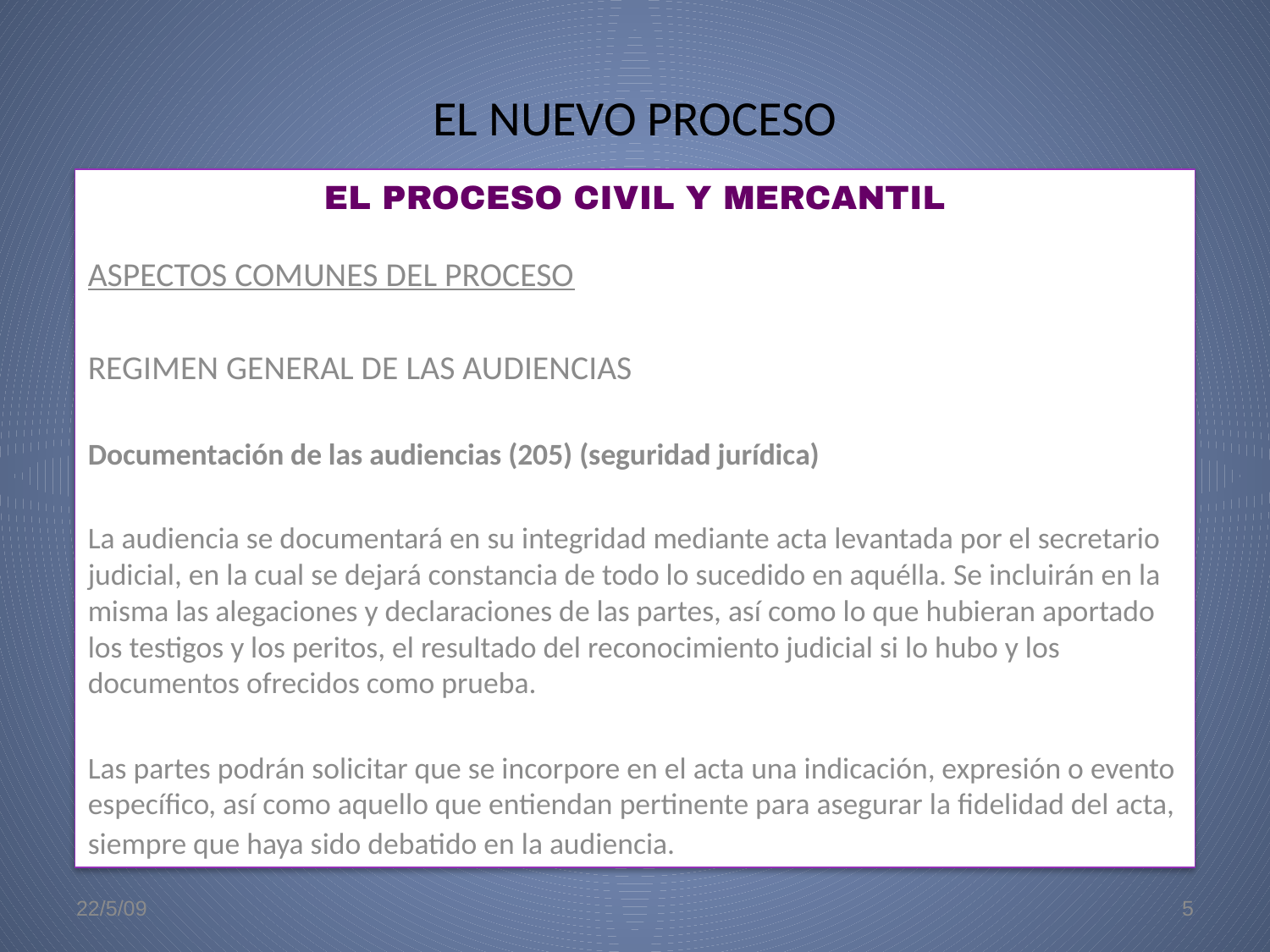

# EL NUEVO PROCESO
EL PROCESO CIVIL Y MERCANTIL
ASPECTOS COMUNES DEL PROCESO

REGIMEN GENERAL DE LAS AUDIENCIAS

Documentación de las audiencias (205) (seguridad jurídica)

La audiencia se documentará en su integridad mediante acta levantada por el secretario judicial, en la cual se dejará constancia de todo lo sucedido en aquélla. Se incluirán en la misma las alegaciones y declaraciones de las partes, así como lo que hubieran aportado los testigos y los peritos, el resultado del reconocimiento judicial si lo hubo y los documentos ofrecidos como prueba.

Las partes podrán solicitar que se incorpore en el acta una indicación, expresión o evento específico, así como aquello que entiendan pertinente para asegurar la fidelidad del acta, siempre que haya sido debatido en la audiencia.
22/5/09
5